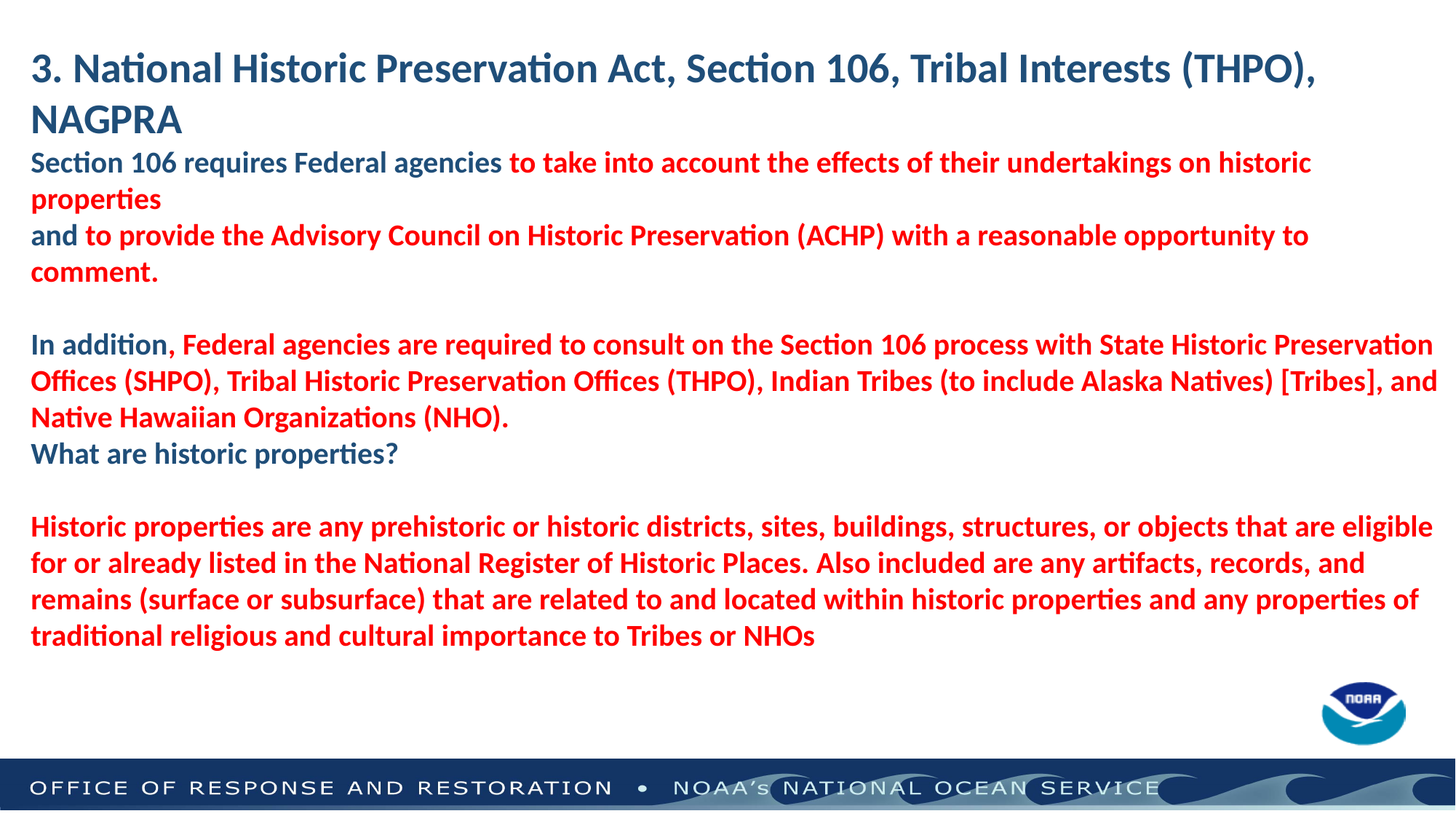

3. National Historic Preservation Act, Section 106, Tribal Interests (THPO), NAGPRA
Section 106 requires Federal agencies to take into account the effects of their undertakings on historic properties
and to provide the Advisory Council on Historic Preservation (ACHP) with a reasonable opportunity to comment.

In addition, Federal agencies are required to consult on the Section 106 process with State Historic Preservation
Offices (SHPO), Tribal Historic Preservation Offices (THPO), Indian Tribes (to include Alaska Natives) [Tribes], and
Native Hawaiian Organizations (NHO).
What are historic properties?

Historic properties are any prehistoric or historic districts, sites, buildings, structures, or objects that are eligible
for or already listed in the National Register of Historic Places. Also included are any artifacts, records, and
remains (surface or subsurface) that are related to and located within historic properties and any properties of
traditional religious and cultural importance to Tribes or NHOs